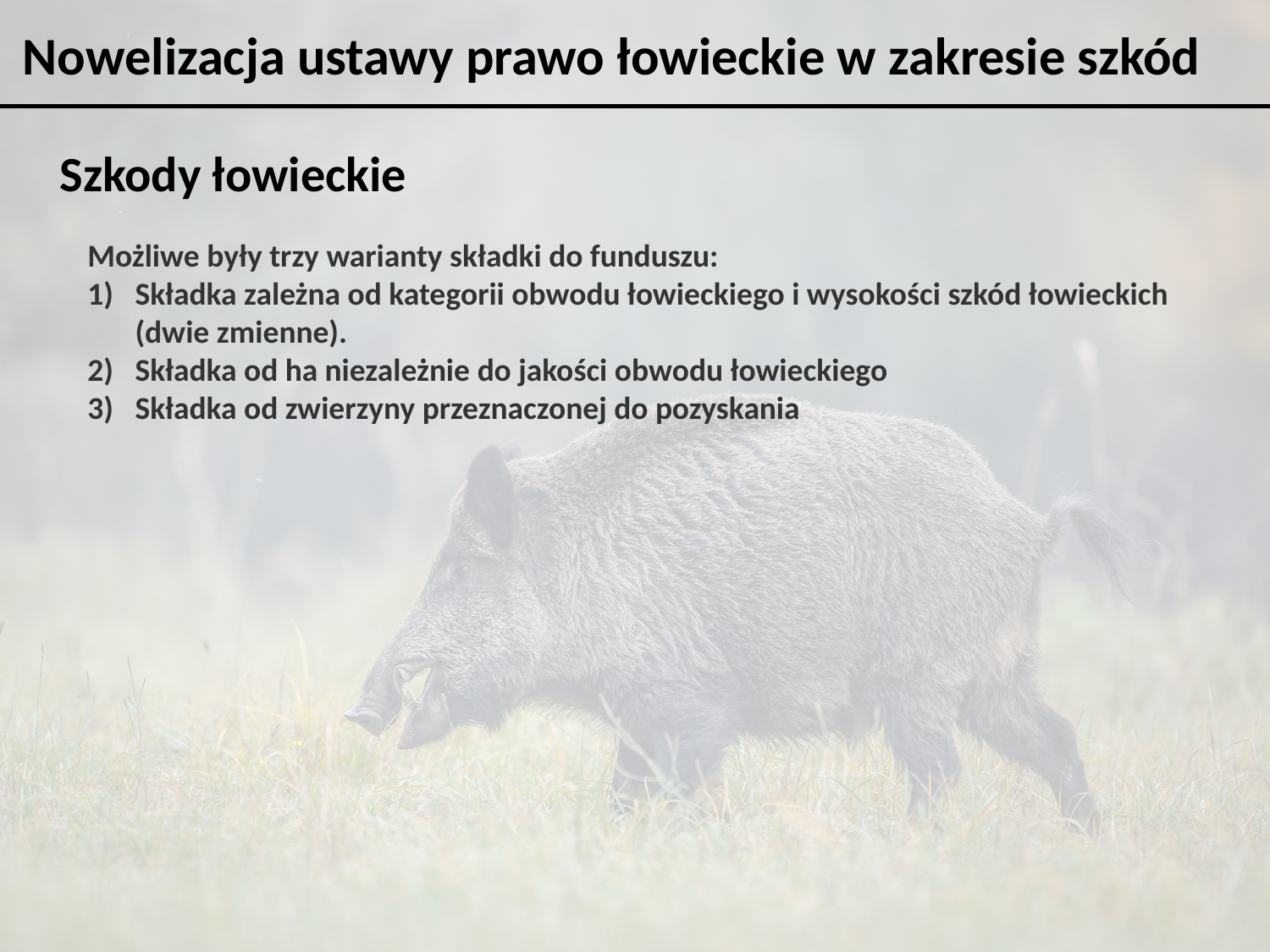

Nowelizacja ustawy prawo łowieckie w zakresie szkód
Szkody łowieckie
Możliwe były trzy warianty składki do funduszu:
Składka zależna od kategorii obwodu łowieckiego i wysokości szkód łowieckich (dwie zmienne).
Składka od ha niezależnie do jakości obwodu łowieckiego
Składka od zwierzyny przeznaczonej do pozyskania